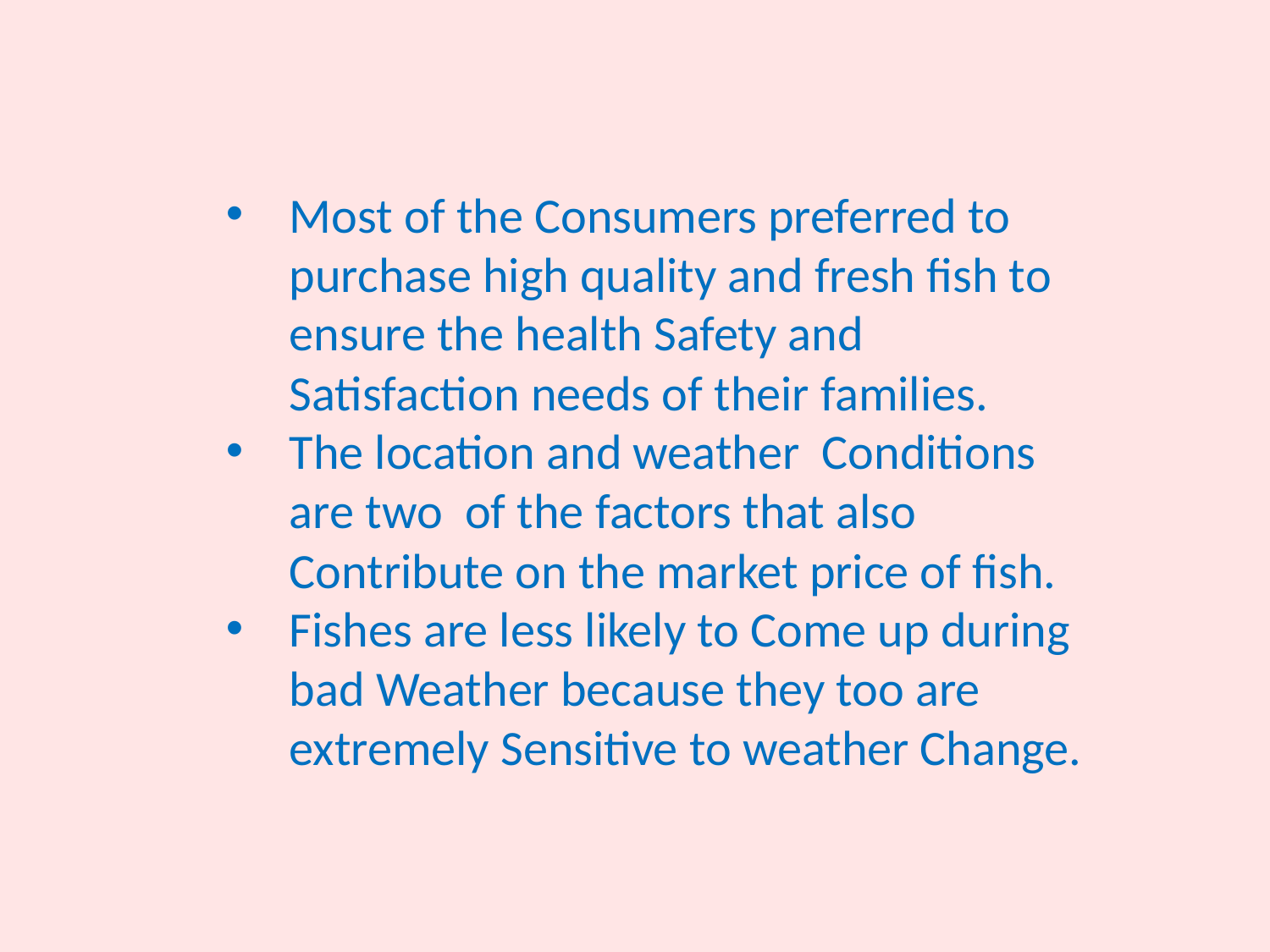

Most of the Consumers preferred to purchase high quality and fresh fish to ensure the health Safety and Satisfaction needs of their families.
The location and weather  Conditions are two  of the factors that also Contribute on the market price of fish.
Fishes are less likely to Come up during bad Weather because they too are extremely Sensitive to weather Change.